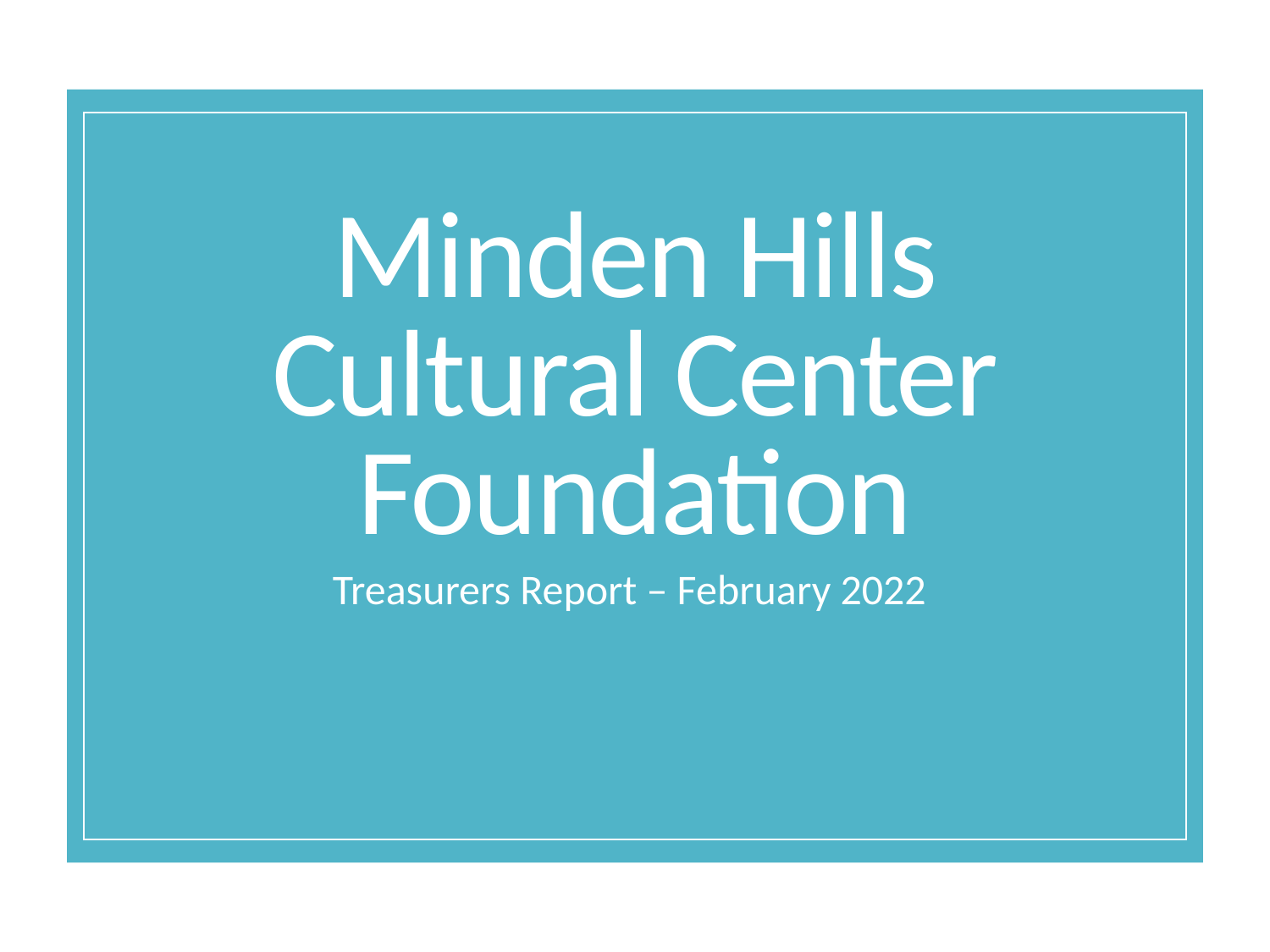

# Minden Hills Cultural Center Foundation
Treasurers Report – February 2022